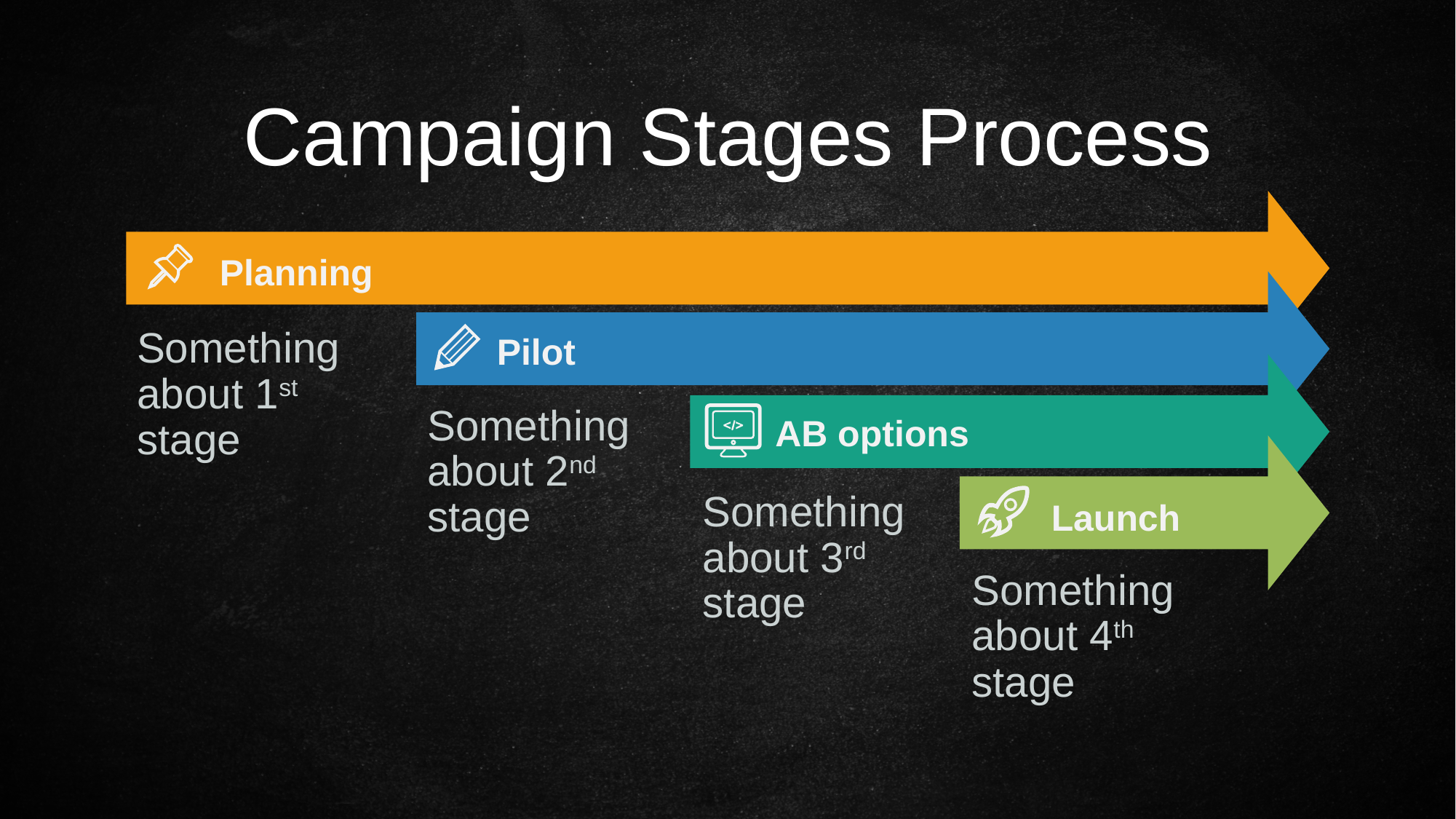

# Campaign Stages Process

Planning
Something about 1st stage
Pilot

Something about 2nd  stage

AB options

Something about 3rd  stage
Launch
Something about 4th  stage